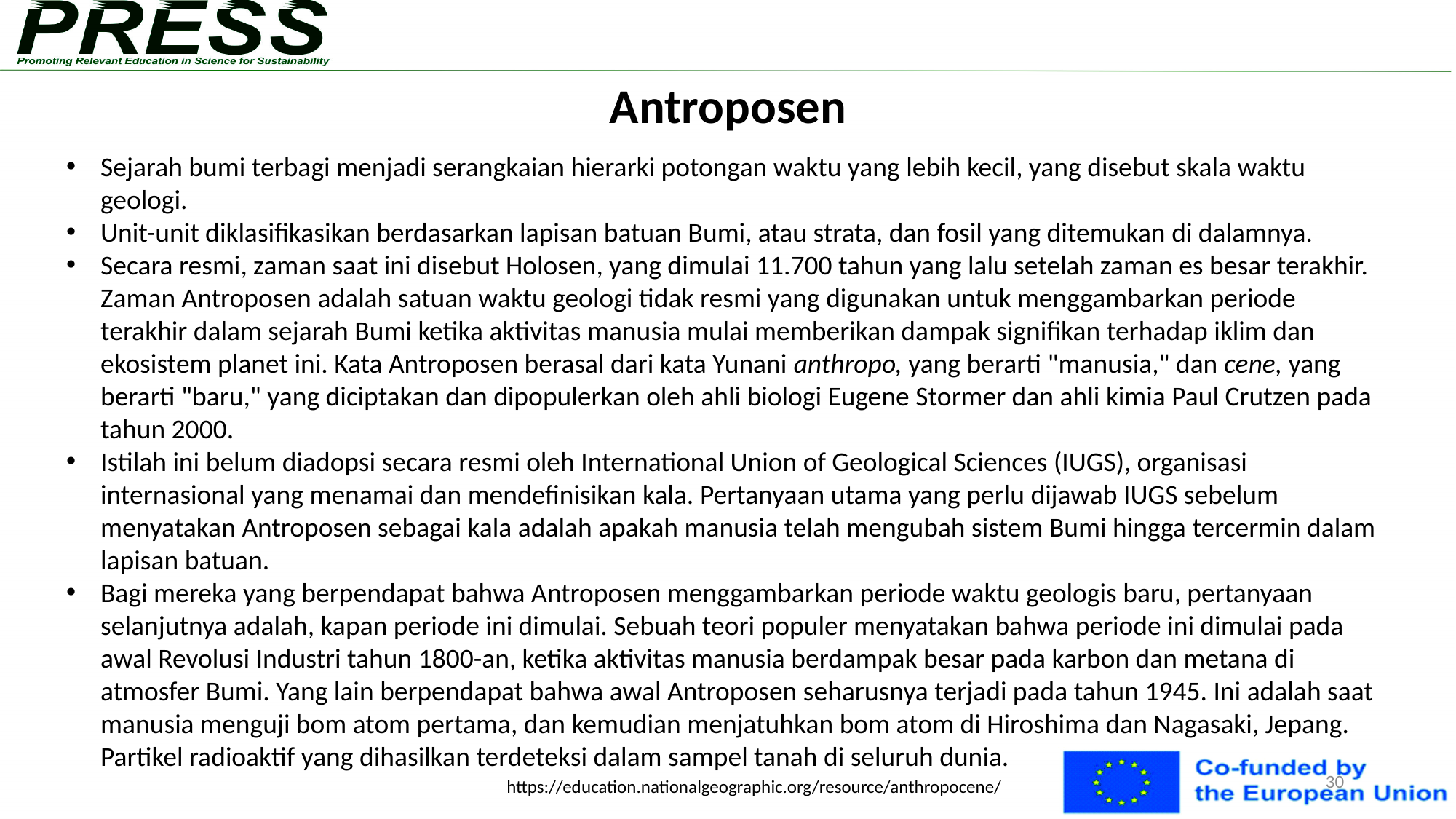

30
# Antroposen
Sejarah bumi terbagi menjadi serangkaian hierarki potongan waktu yang lebih kecil, yang disebut skala waktu geologi.
Unit-unit diklasifikasikan berdasarkan lapisan batuan Bumi, atau strata, dan fosil yang ditemukan di dalamnya.
Secara resmi, zaman saat ini disebut Holosen, yang dimulai 11.700 tahun yang lalu setelah zaman es besar terakhir. Zaman Antroposen adalah satuan waktu geologi tidak resmi yang digunakan untuk menggambarkan periode terakhir dalam sejarah Bumi ketika aktivitas manusia mulai memberikan dampak signifikan terhadap iklim dan ekosistem planet ini. Kata Antroposen berasal dari kata Yunani anthropo, yang berarti "manusia," dan cene, yang berarti "baru," yang diciptakan dan dipopulerkan oleh ahli biologi Eugene Stormer dan ahli kimia Paul Crutzen pada tahun 2000.
Istilah ini belum diadopsi secara resmi oleh International Union of Geological Sciences (IUGS), organisasi internasional yang menamai dan mendefinisikan kala. Pertanyaan utama yang perlu dijawab IUGS sebelum menyatakan Antroposen sebagai kala adalah apakah manusia telah mengubah sistem Bumi hingga tercermin dalam lapisan batuan.
Bagi mereka yang berpendapat bahwa Antroposen menggambarkan periode waktu geologis baru, pertanyaan selanjutnya adalah, kapan periode ini dimulai. Sebuah teori populer menyatakan bahwa periode ini dimulai pada awal Revolusi Industri tahun 1800-an, ketika aktivitas manusia berdampak besar pada karbon dan metana di atmosfer Bumi. Yang lain berpendapat bahwa awal Antroposen seharusnya terjadi pada tahun 1945. Ini adalah saat manusia menguji bom atom pertama, dan kemudian menjatuhkan bom atom di Hiroshima dan Nagasaki, Jepang. Partikel radioaktif yang dihasilkan terdeteksi dalam sampel tanah di seluruh dunia.

https://education.nationalgeographic.org/resource/anthropocene/